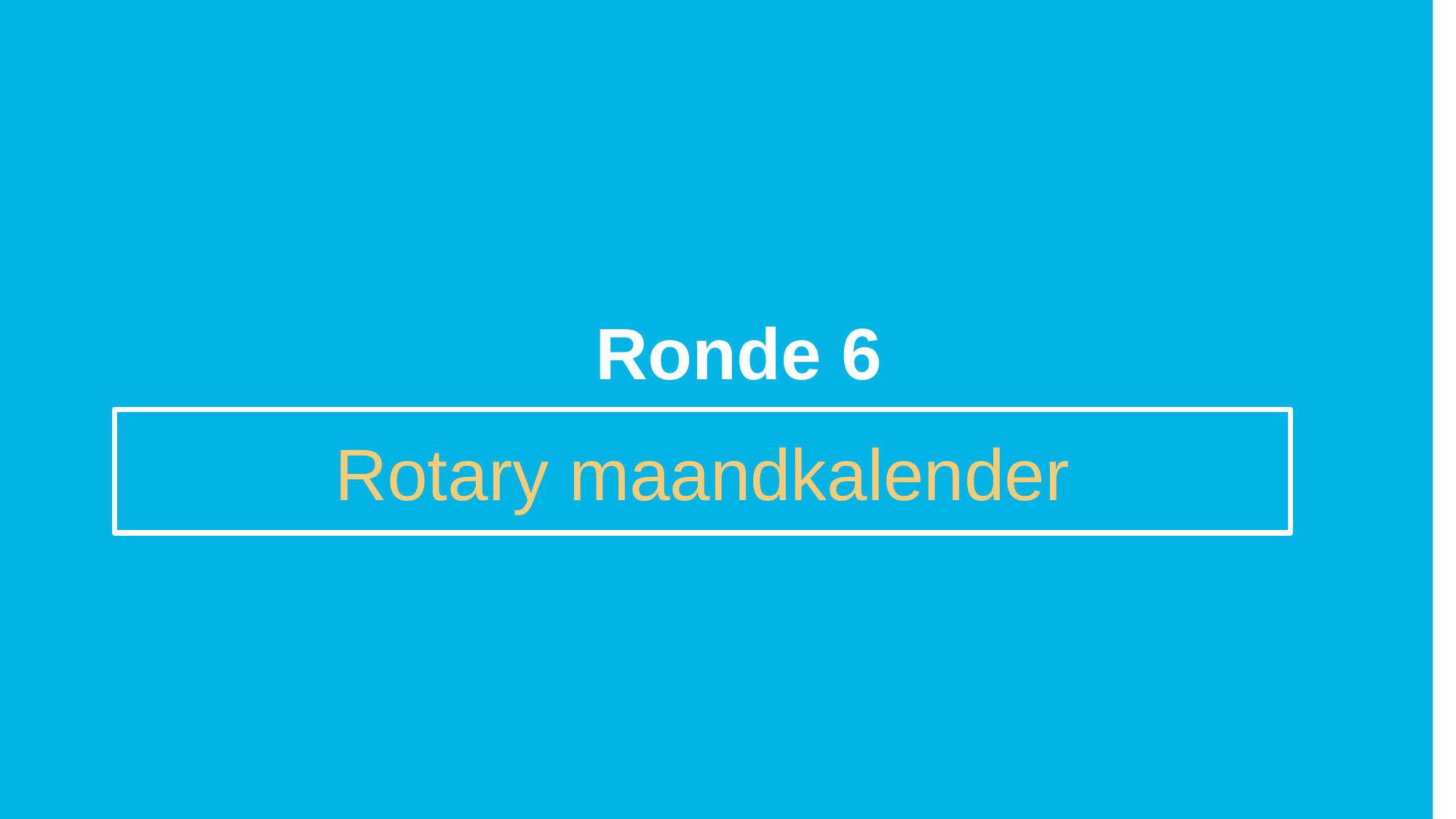

Ronde 6
Rotary maandkalender
Title Page Opion